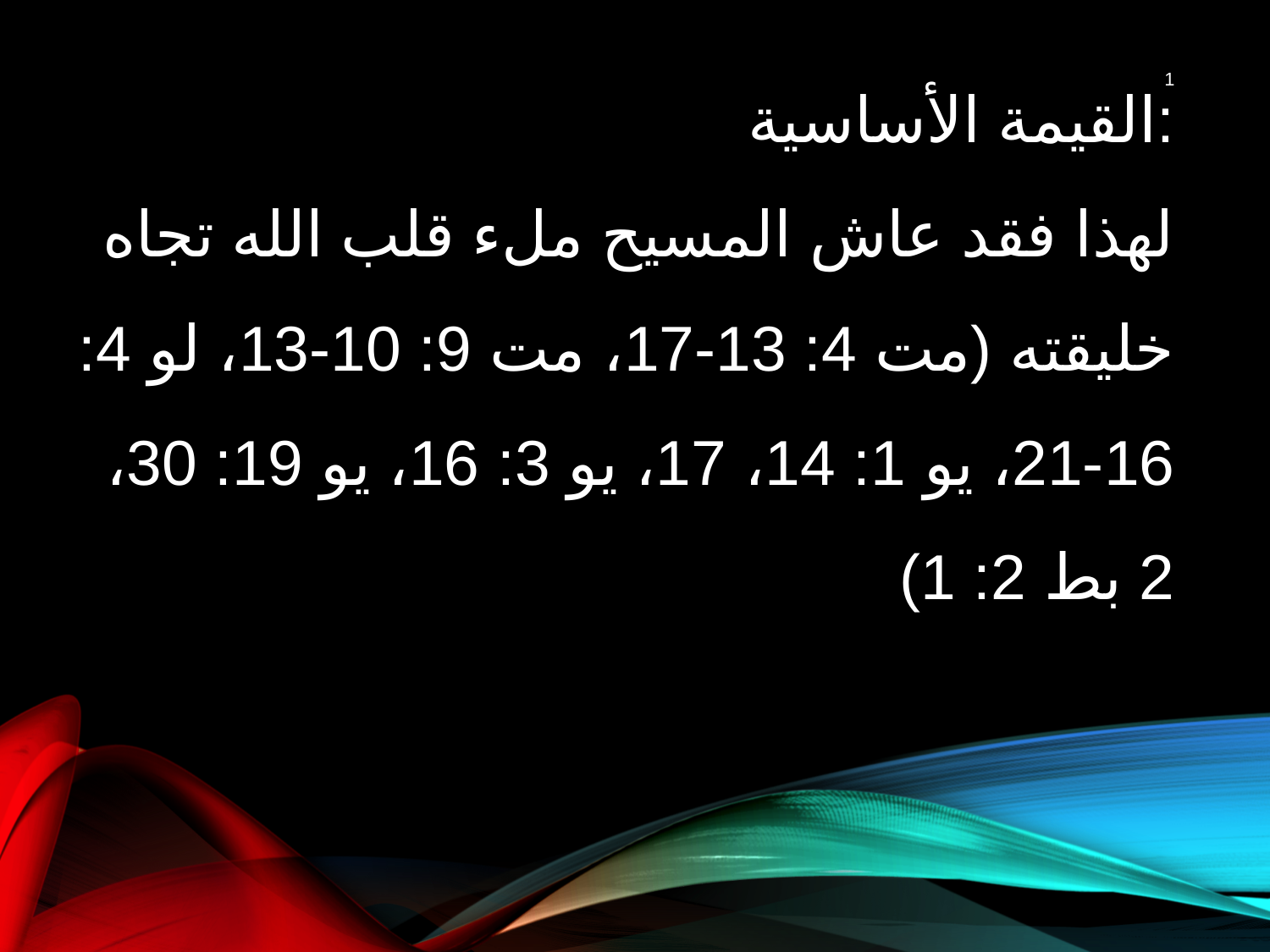

القيمة الأساسية:
لهذا فقد عاش المسيح ملء قلب الله تجاه خليقته (مت 4: 13-17، مت 9: 10-13، لو 4: 16-21، يو 1: 14، 17، يو 3: 16، يو 19: 30، 2 بط 2: 1)
1